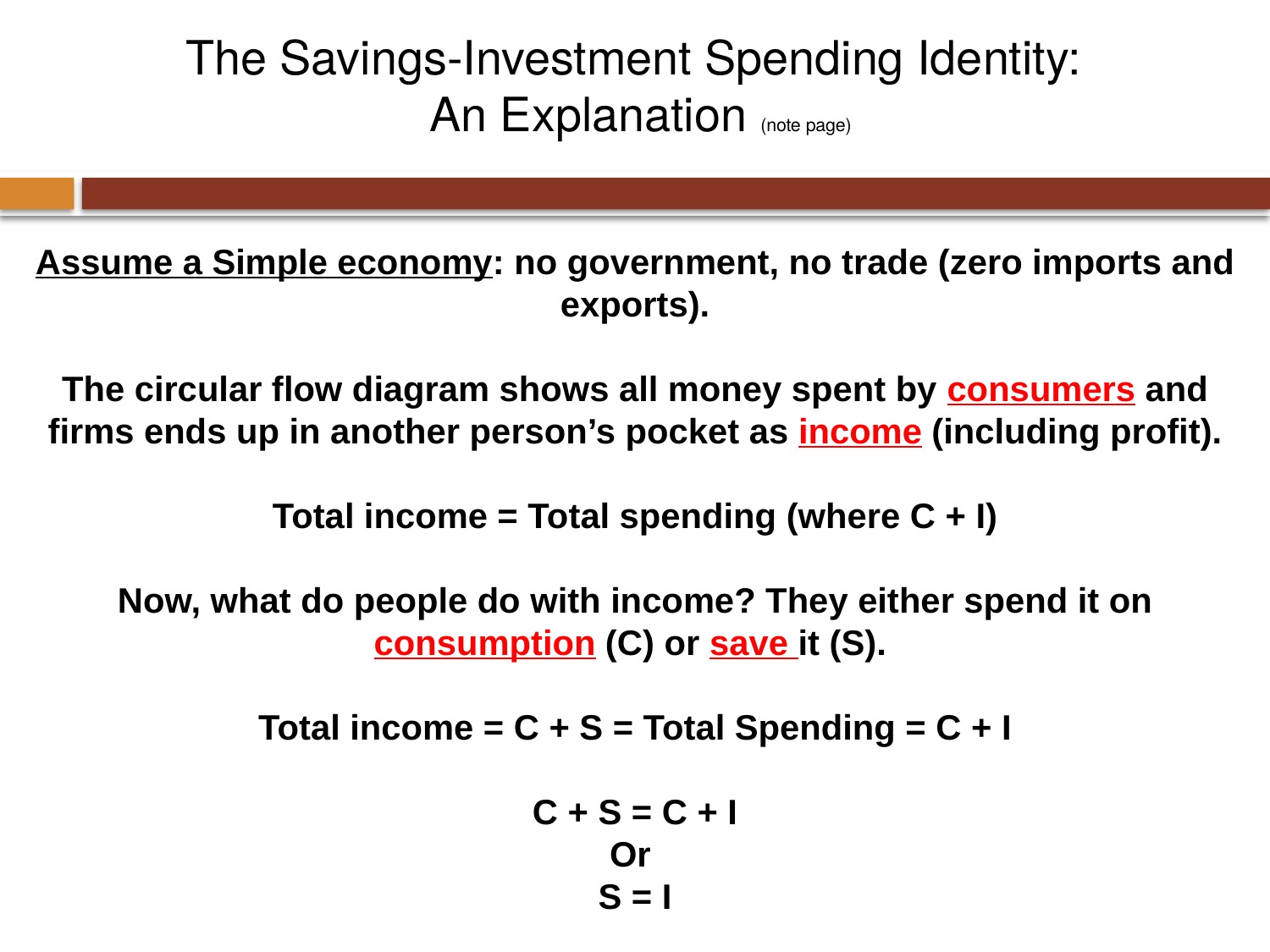

# The Savings-Investment Spending Identity: An Explanation (note page)

Assume a Simple economy: no government, no trade (zero imports and exports).

The circular flow diagram shows all money spent by consumers and firms ends up in another person’s pocket as income (including profit).

Total income = Total spending (where C + I)

Now, what do people do with income? They either spend it on consumption (C) or save it (S).

Total income = C + S = Total Spending = C + I

C + S = C + I
Or
S = I